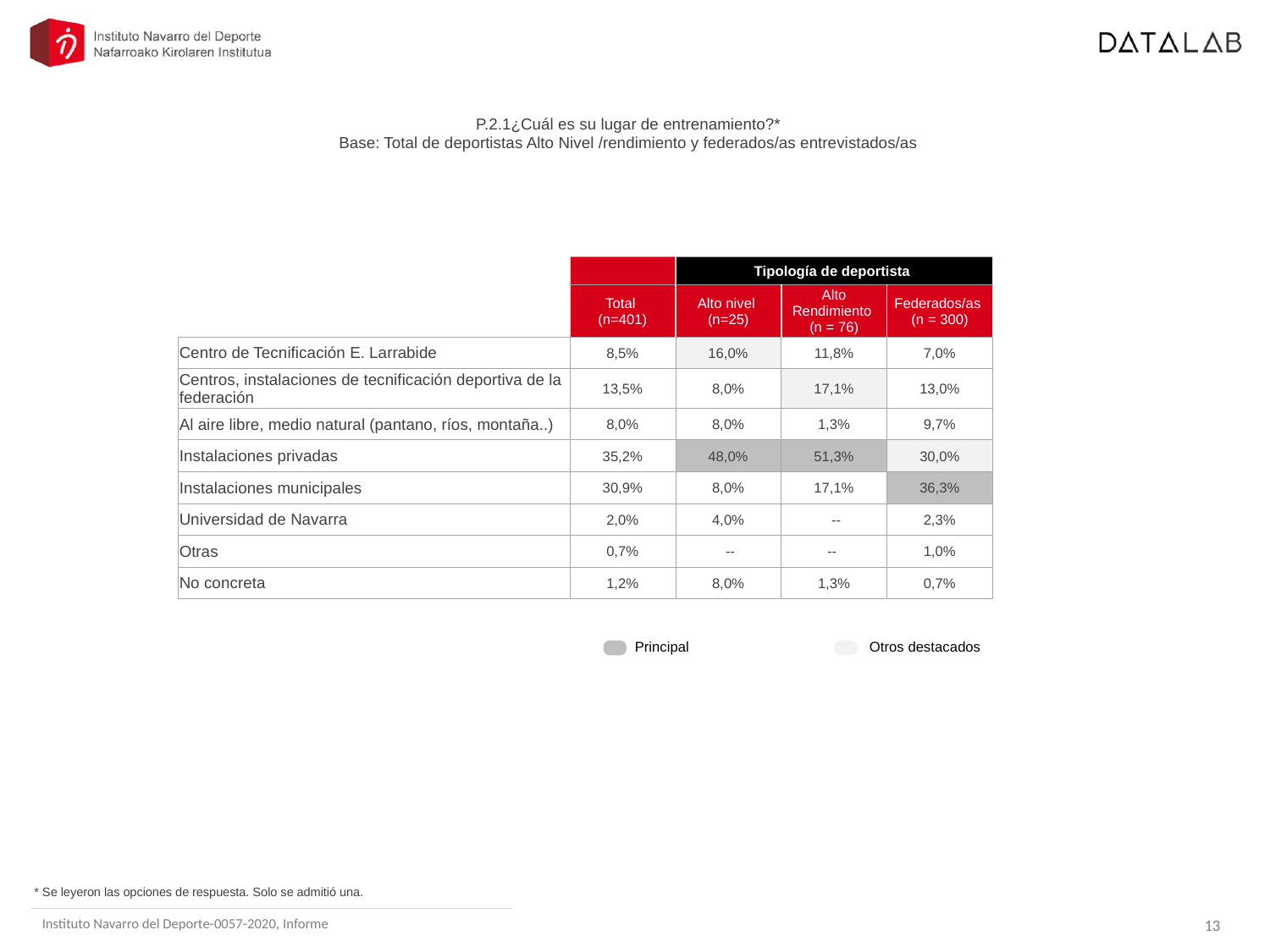

P.2.1¿Cuál es su lugar de entrenamiento?*
Base: Total de deportistas Alto Nivel /rendimiento y federados/as entrevistados/as
|  |  | Tipología de deportista |  |  |
| --- | --- | --- | --- | --- |
|  | Total (n=401) | Alto nivel (n=25) | Alto Rendimiento (n = 76) | Federados/as (n = 300) |
| Centro de Tecnificación E. Larrabide | 8,5% | 16,0% | 11,8% | 7,0% |
| Centros, instalaciones de tecnificación deportiva de la federación | 13,5% | 8,0% | 17,1% | 13,0% |
| Al aire libre, medio natural (pantano, ríos, montaña..) | 8,0% | 8,0% | 1,3% | 9,7% |
| Instalaciones privadas | 35,2% | 48,0% | 51,3% | 30,0% |
| Instalaciones municipales | 30,9% | 8,0% | 17,1% | 36,3% |
| Universidad de Navarra | 2,0% | 4,0% | -- | 2,3% |
| Otras | 0,7% | -- | -- | 1,0% |
| No concreta | 1,2% | 8,0% | 1,3% | 0,7% |
Principal
Otros destacados

* Se leyeron las opciones de respuesta. Solo se admitió una.